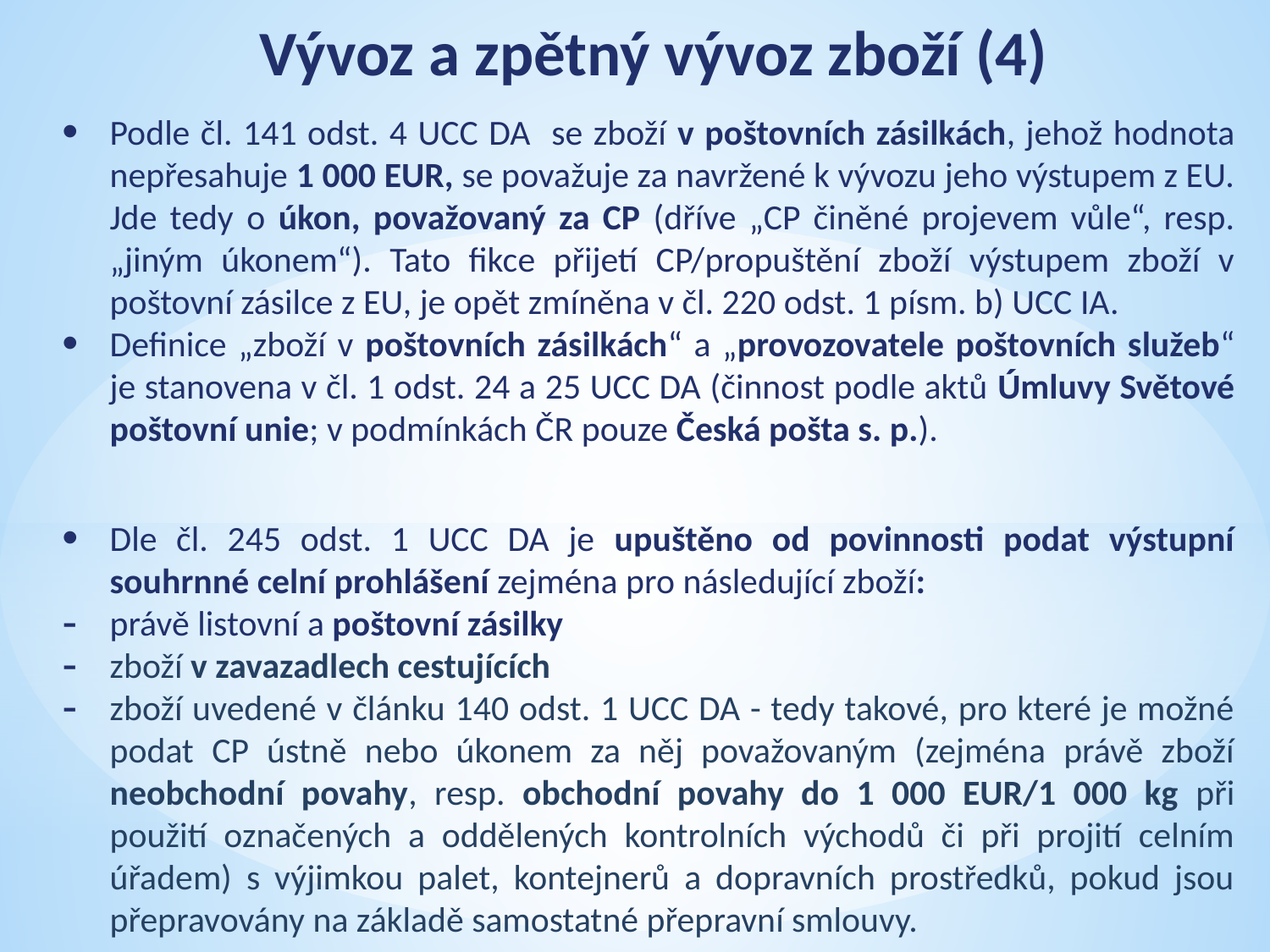

# Vývoz a zpětný vývoz zboží (4)
Podle čl. 141 odst. 4 UCC DA  se zboží v poštovních zásilkách, jehož hodnota nepřesahuje 1 000 EUR, se považuje za navržené k vývozu jeho výstupem z EU. Jde tedy o úkon, považovaný za CP (dříve „CP činěné projevem vůle“, resp. „jiným úkonem“). Tato fikce přijetí CP/propuštění zboží výstupem zboží v poštovní zásilce z EU, je opět zmíněna v čl. 220 odst. 1 písm. b) UCC IA.
Definice „zboží v poštovních zásilkách“ a „provozovatele poštovních služeb“ je stanovena v čl. 1 odst. 24 a 25 UCC DA (činnost podle aktů Úmluvy Světové poštovní unie; v podmínkách ČR pouze Česká pošta s. p.).

Dle čl. 245 odst. 1 UCC DA je upuštěno od povinnosti podat výstupní souhrnné celní prohlášení zejména pro následující zboží:
právě listovní a poštovní zásilky
zboží v zavazadlech cestujících
zboží uvedené v článku 140 odst. 1 UCC DA - tedy takové, pro které je možné podat CP ústně nebo úkonem za něj považovaným (zejména právě zboží neobchodní povahy, resp. obchodní povahy do 1 000 EUR/1 000 kg při použití označených a oddělených kontrolních východů či při projití celním úřadem) s výjimkou palet, kontejnerů a dopravních prostředků, pokud jsou přepravovány na základě samostatné přepravní smlouvy.